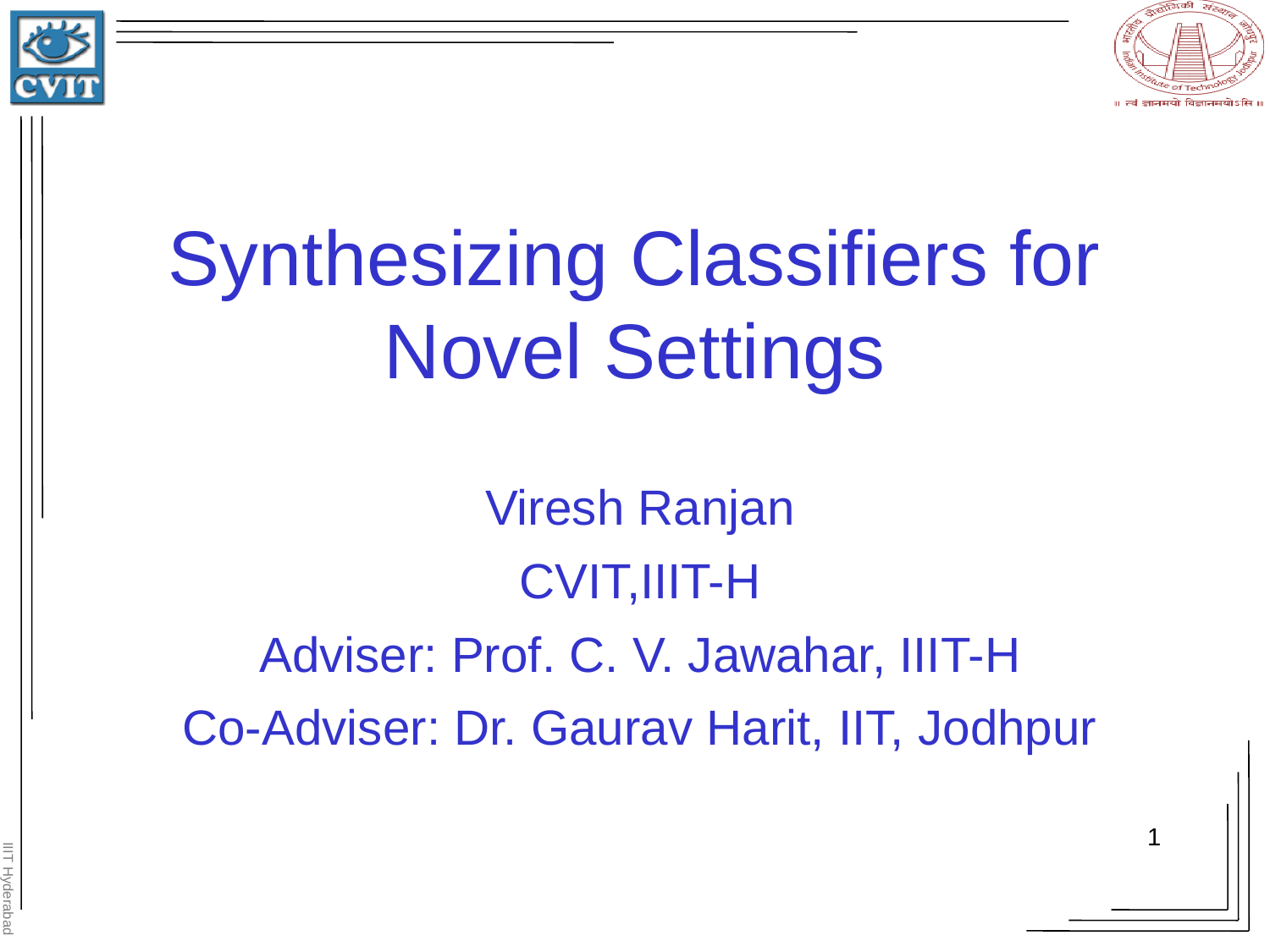

# Synthesizing Classifiers for Novel Settings
Viresh Ranjan
CVIT,IIIT-H
Adviser: Prof. C. V. Jawahar, IIIT-H
Co-Adviser: Dr. Gaurav Harit, IIT, Jodhpur
1